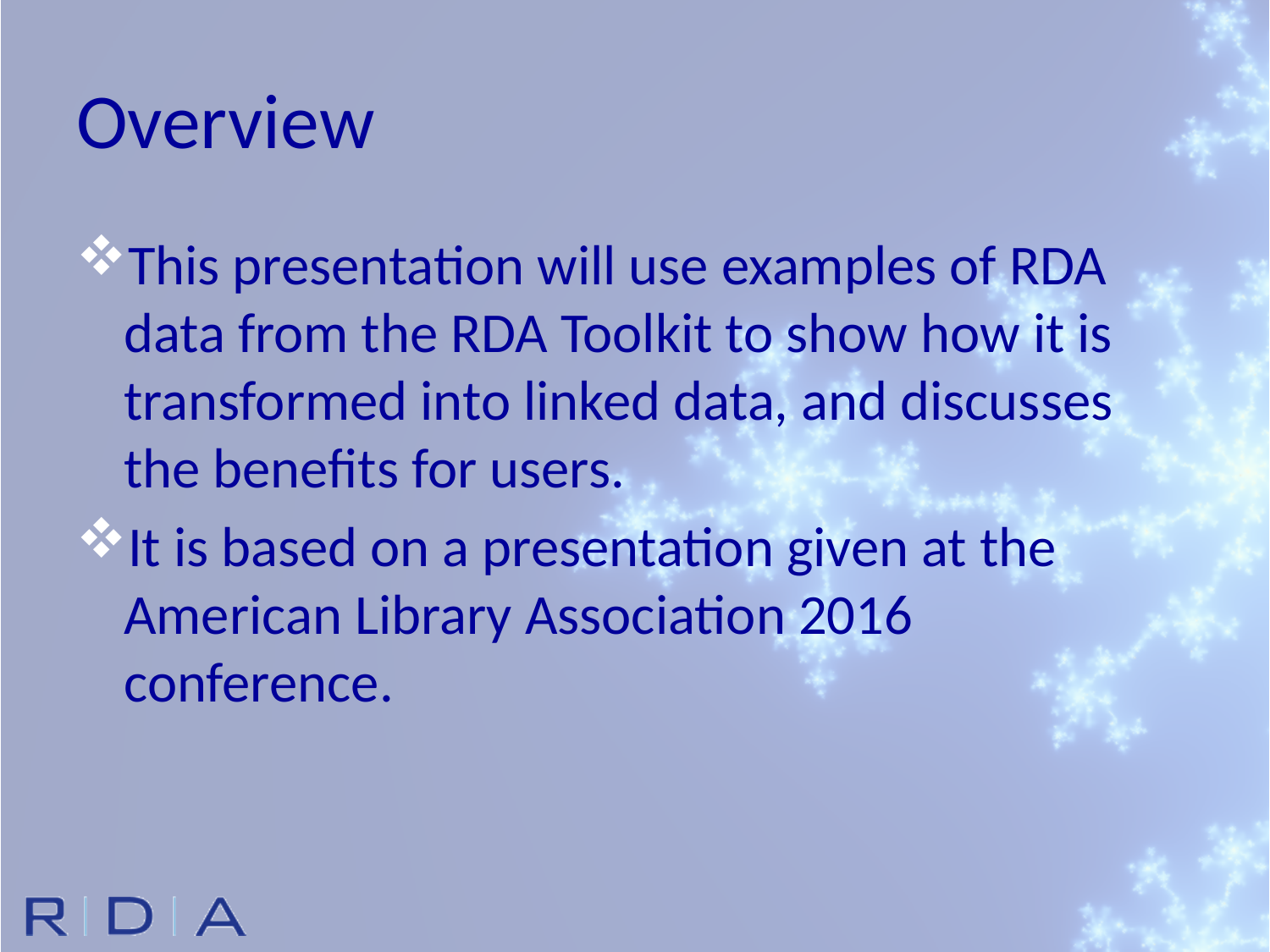

# Overview
This presentation will use examples of RDA data from the RDA Toolkit to show how it is transformed into linked data, and discusses the benefits for users.
It is based on a presentation given at the American Library Association 2016 conference.